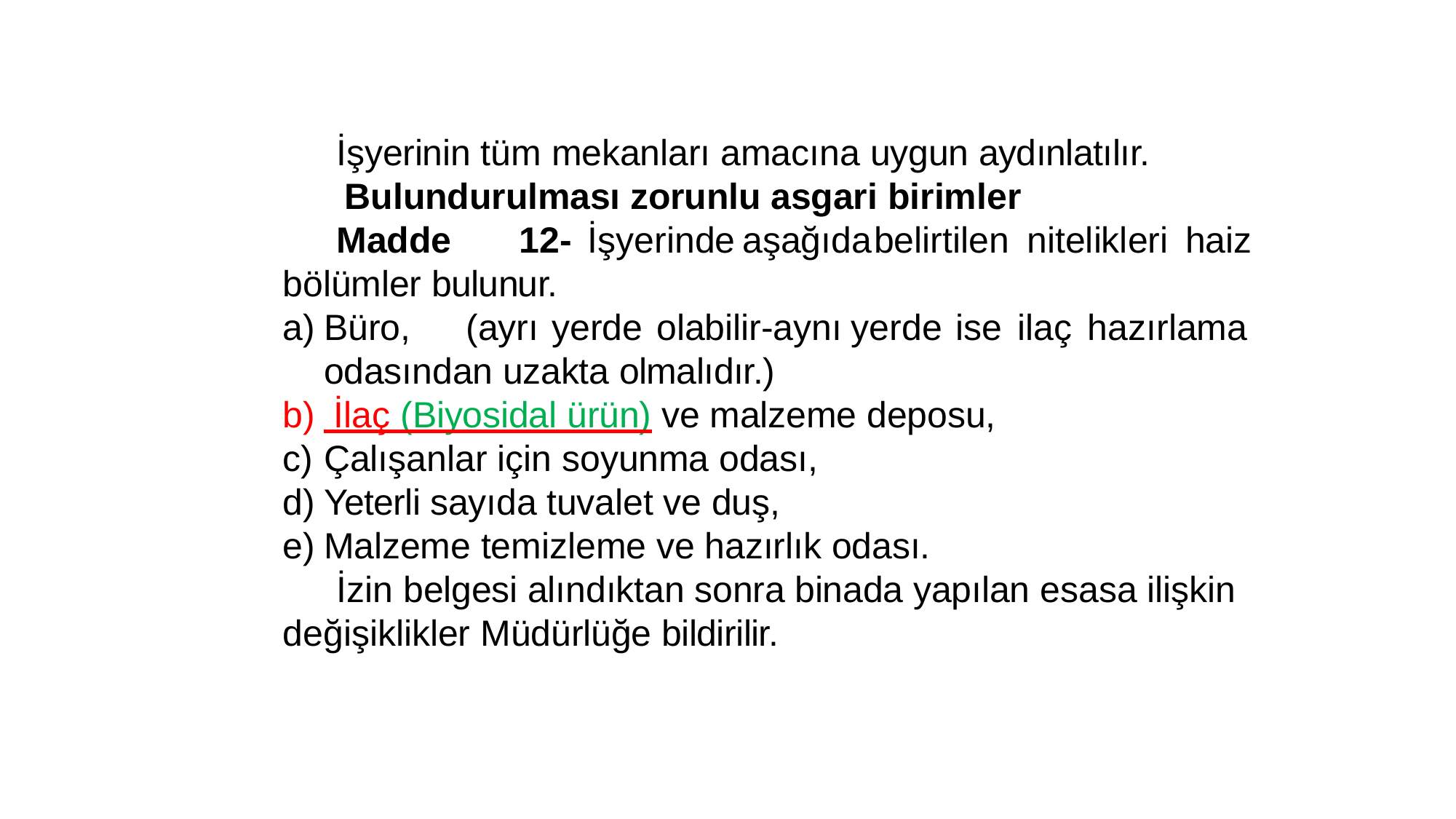

İşyerinin tüm mekanları amacına uygun aydınlatılır.
Bulundurulması zorunlu asgari birimler
Madde	12-	İşyerinde	aşağıda	belirtilen	nitelikleri	haiz
bölümler bulunur.
Büro,	(ayrı	yerde	olabilir-aynı	yerde	ise	ilaç	hazırlama  odasından uzakta olmalıdır.)
 İlaç (Biyosidal ürün) ve malzeme deposu,
Çalışanlar için soyunma odası,
Yeterli sayıda tuvalet ve duş,
Malzeme temizleme ve hazırlık odası.
İzin belgesi alındıktan sonra binada yapılan esasa ilişkin  değişiklikler Müdürlüğe bildirilir.